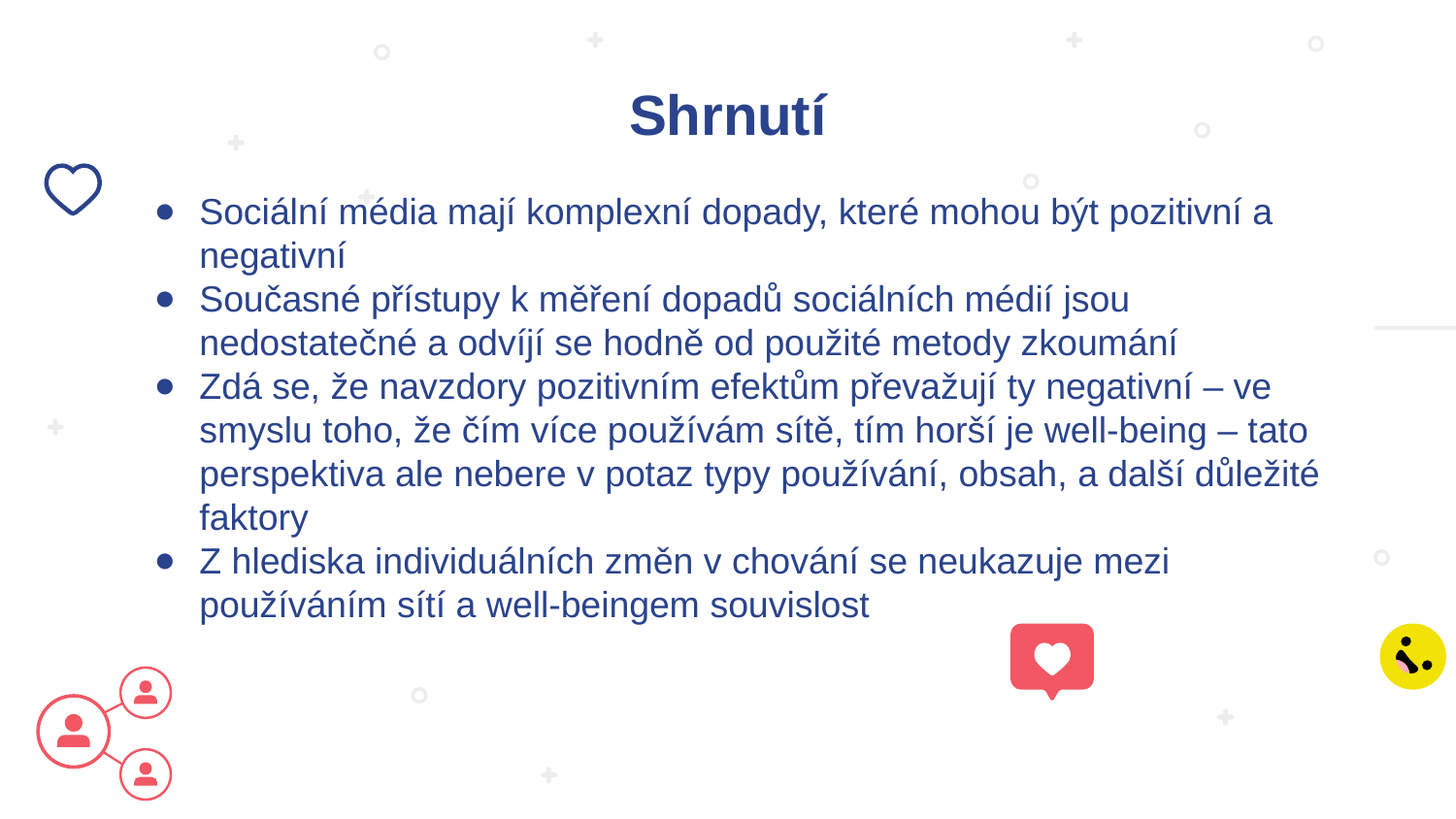

# Shrnutí

Sociální média mají komplexní dopady, které mohou být pozitivní a negativní
Současné přístupy k měření dopadů sociálních médií jsou nedostatečné a odvíjí se hodně od použité metody zkoumání
Zdá se, že navzdory pozitivním efektům převažují ty negativní – ve smyslu toho, že čím více používám sítě, tím horší je well-being – tato perspektiva ale nebere v potaz typy používání, obsah, a další důležité faktory
Z hlediska individuálních změn v chování se neukazuje mezi používáním sítí a well-beingem souvislost